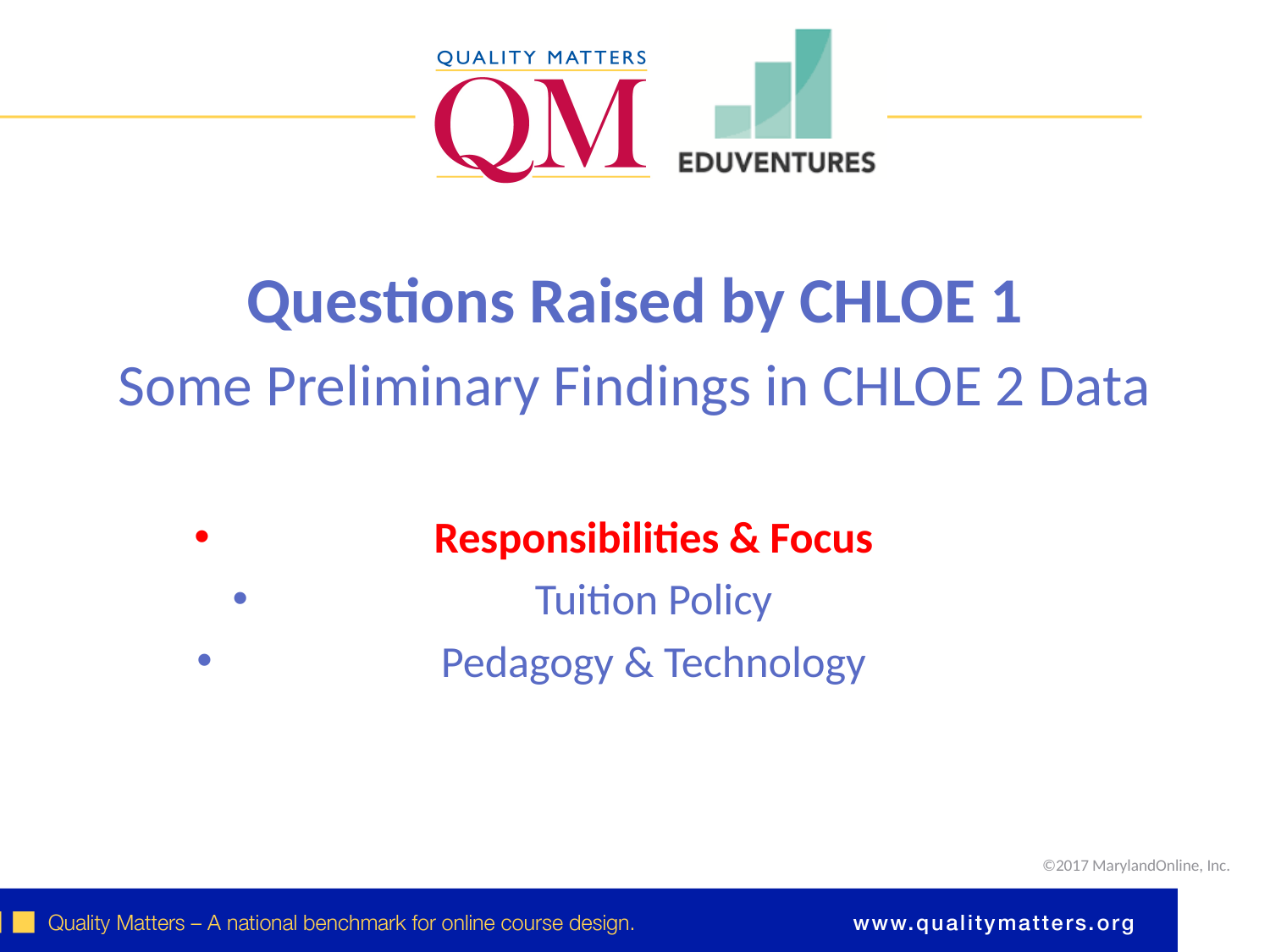

Questions Raised by CHLOE 1
Some Preliminary Findings in CHLOE 2 Data

Responsibilities & Focus
Tuition Policy
Pedagogy & Technology